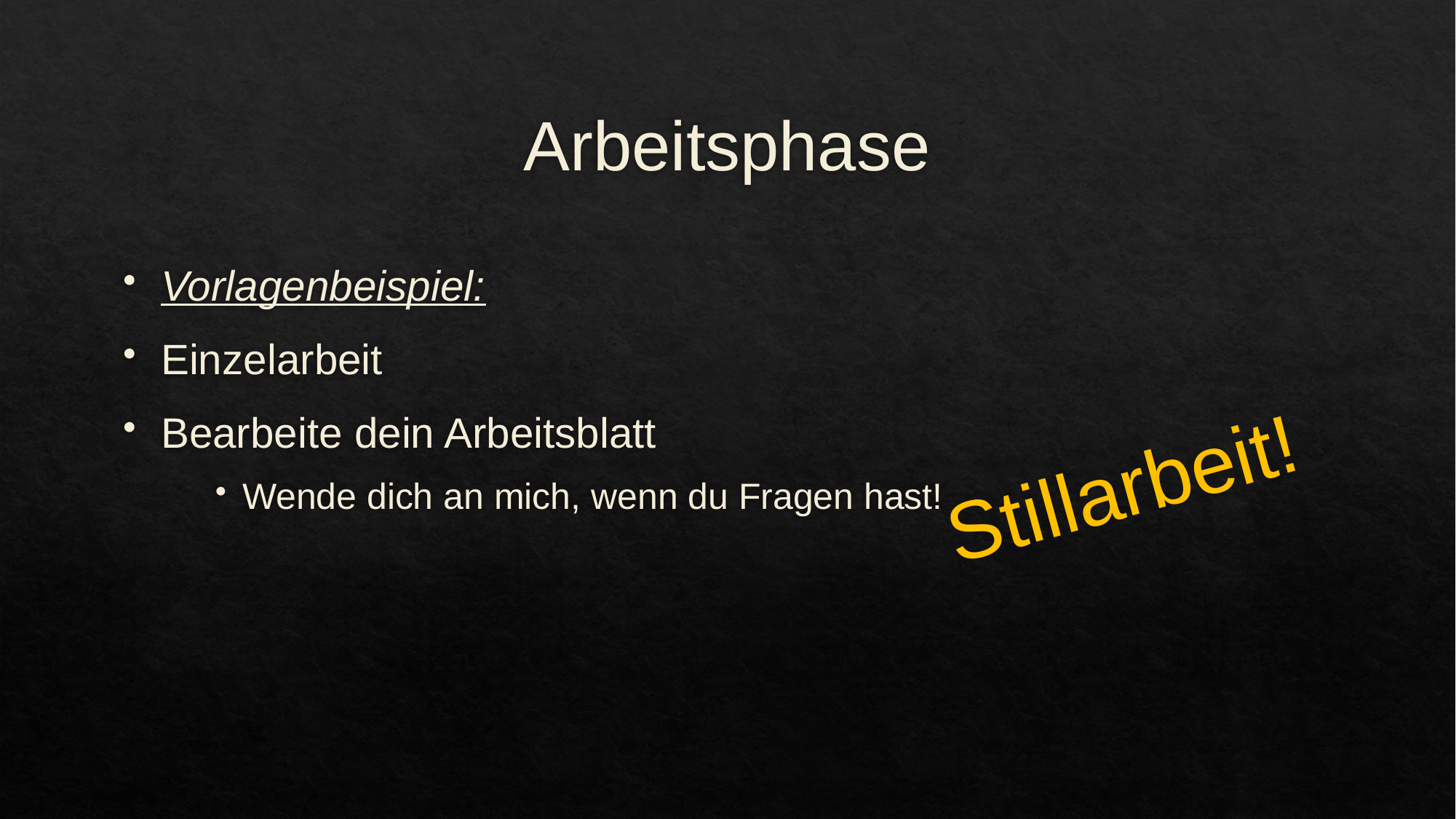

# Arbeitsphase
Vorlagenbeispiel:
Einzelarbeit
Bearbeite dein Arbeitsblatt
Wende dich an mich, wenn du Fragen hast!
Stillarbeit!